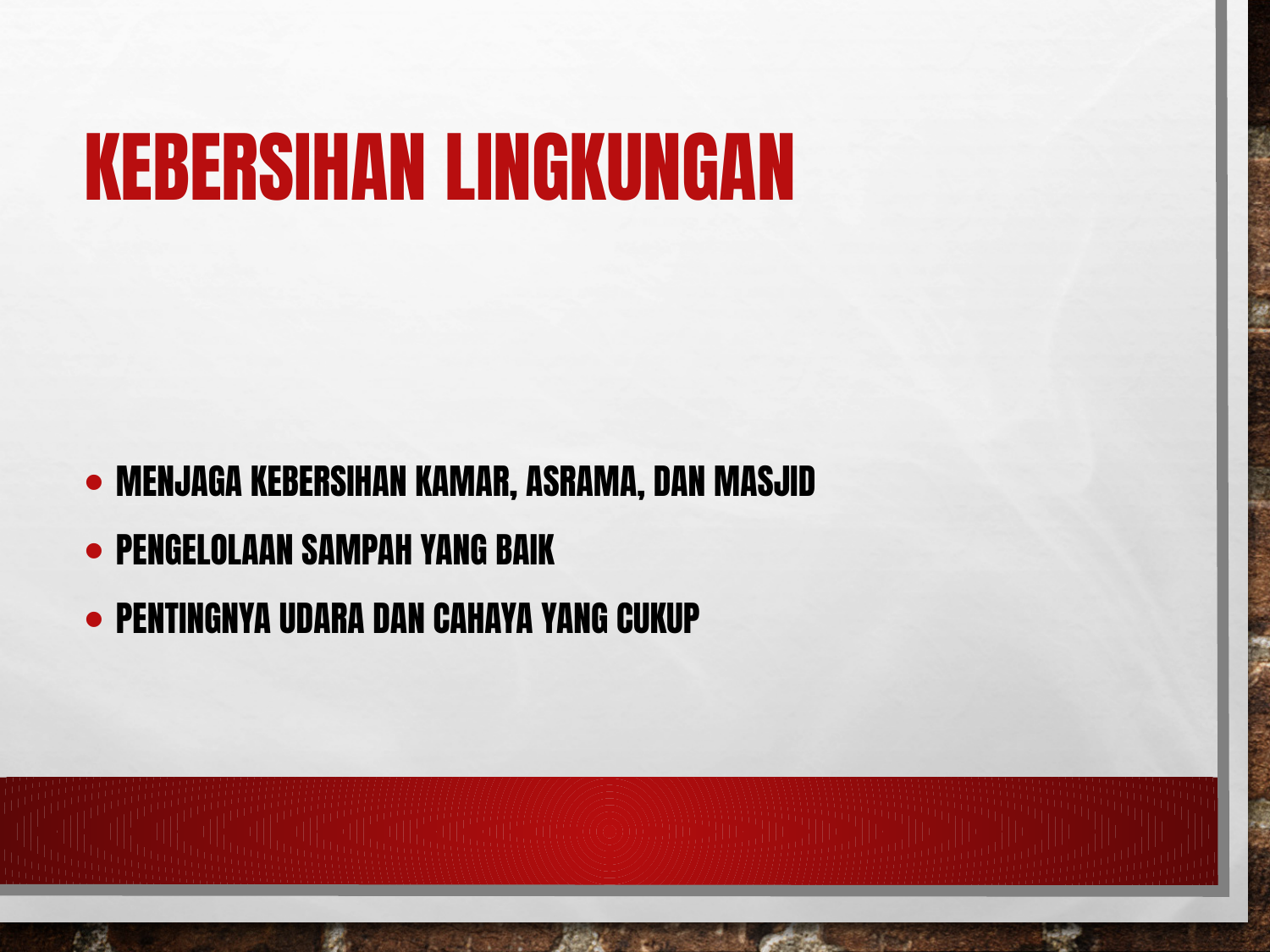

# Kebersihan Lingkungan

Menjaga kebersihan kamar, asrama, dan masjid
Pengelolaan sampah yang baik
Pentingnya udara dan cahaya yang cukup